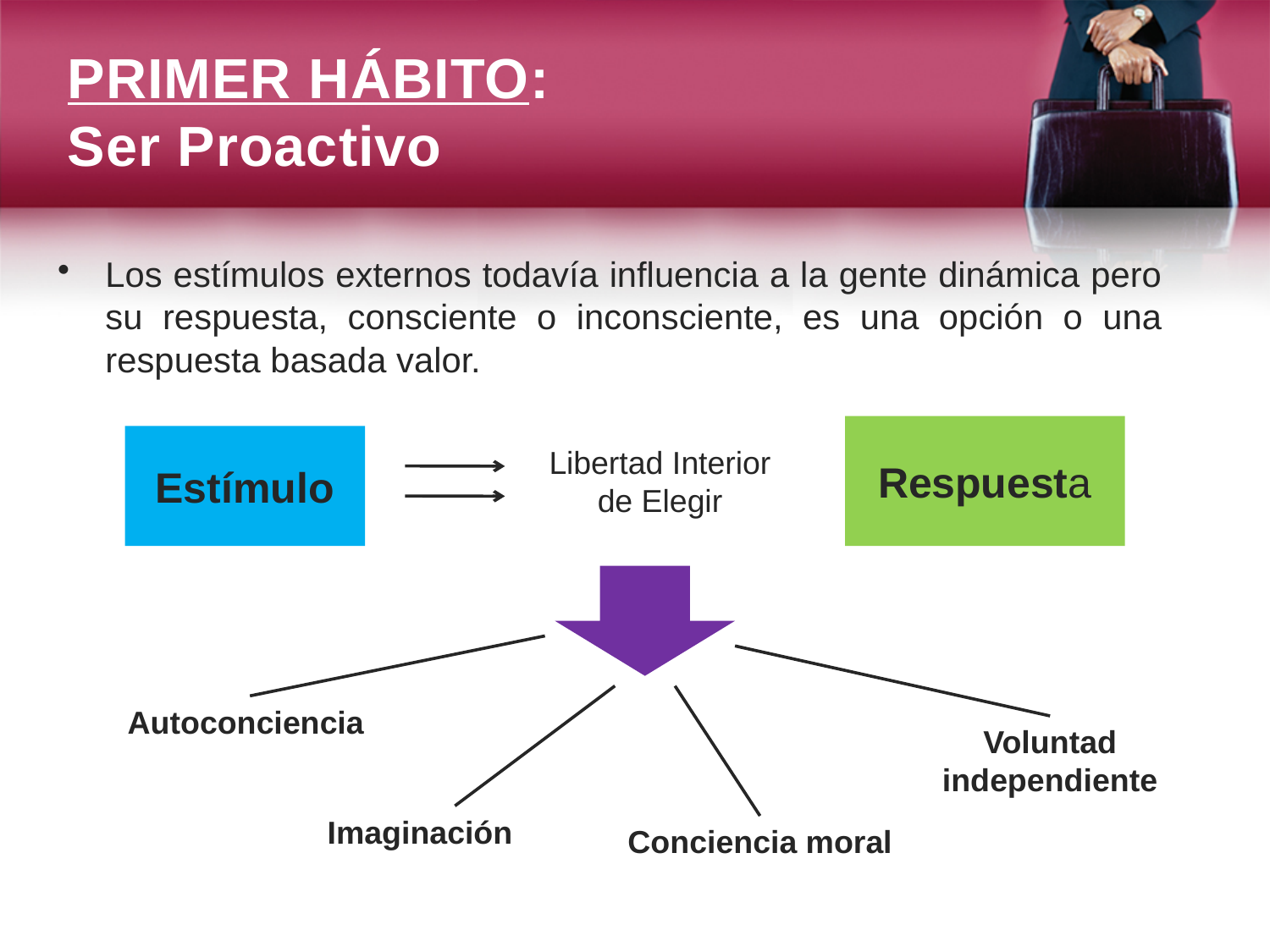

PRIMER HÁBITO:
Ser Proactivo
Los estímulos externos todavía influencia a la gente dinámica pero su respuesta, consciente o inconsciente, es una opción o una respuesta basada valor.

Respuesta
Estímulo
Libertad Interior de Elegir

Autoconciencia
Voluntad independiente
Imaginación
Conciencia moral